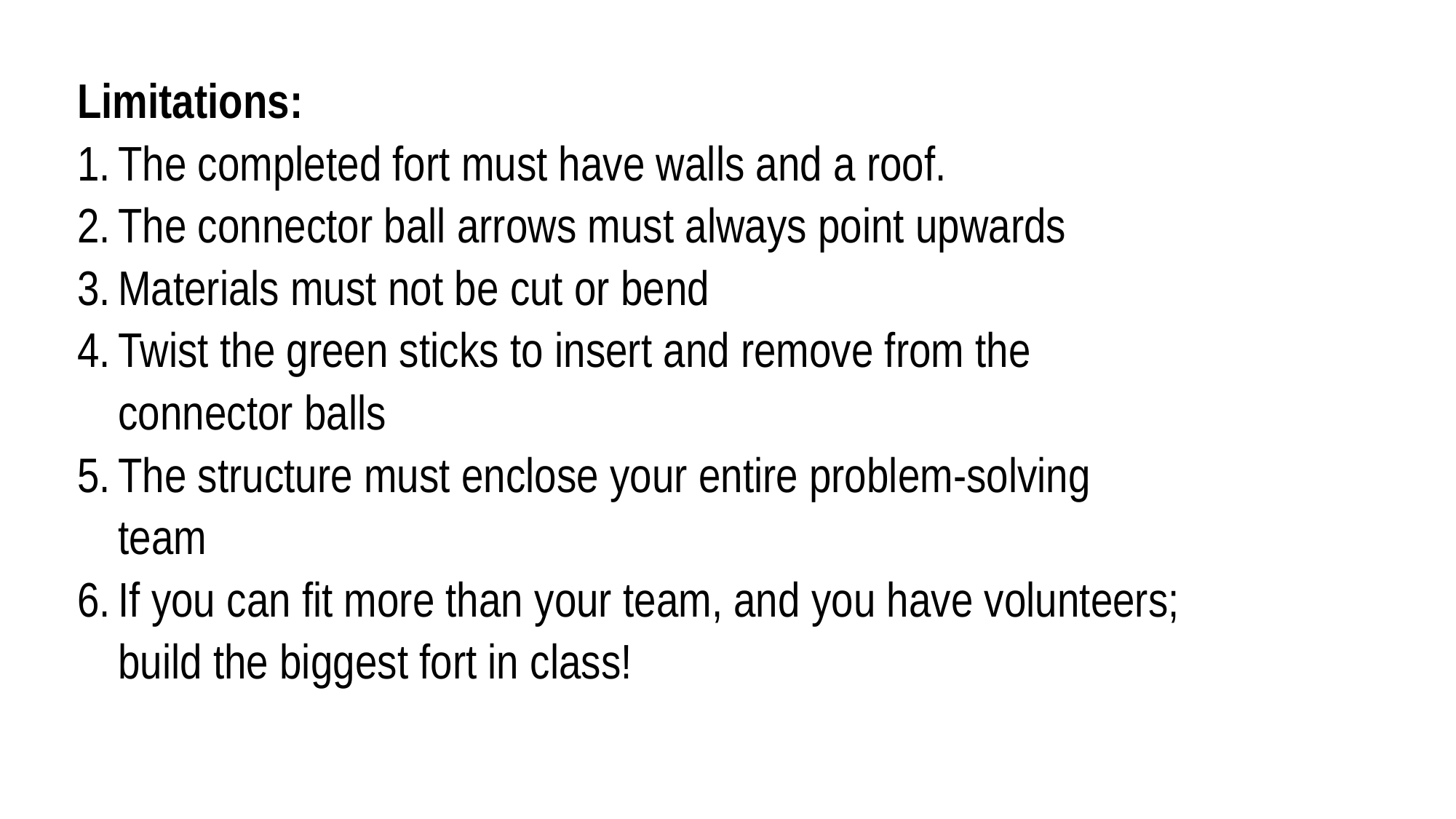

Limitations:
The completed fort must have walls and a roof.
The connector ball arrows must always point upwards
Materials must not be cut or bend
Twist the green sticks to insert and remove from the connector balls
The structure must enclose your entire problem-solving team
If you can fit more than your team, and you have volunteers; build the biggest fort in class!